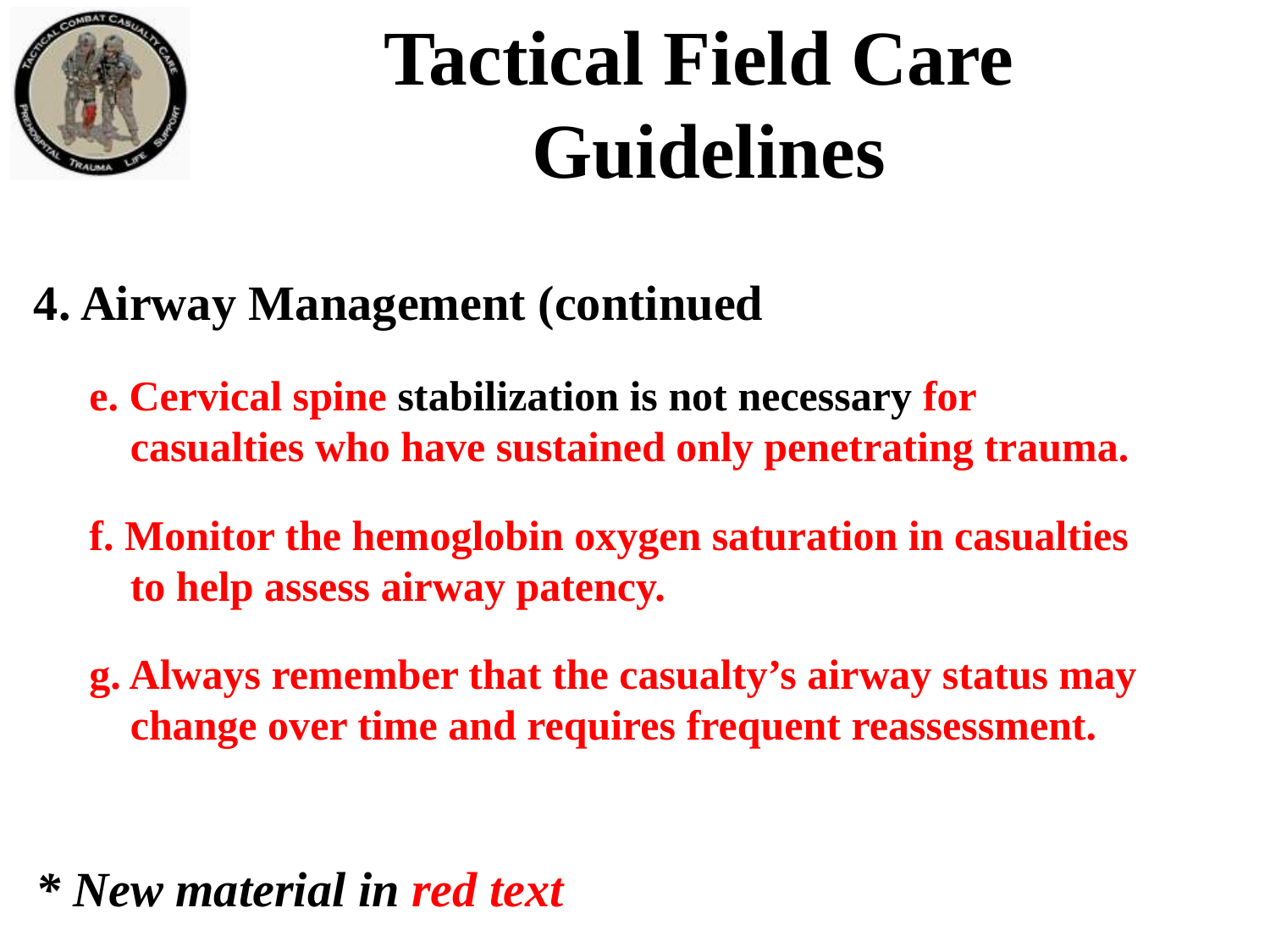

# Tactical Field Care Guidelines
4. Airway Management (continued

e. Cervical spine stabilization is not necessary for casualties who have sustained only penetrating trauma.

f. Monitor the hemoglobin oxygen saturation in casualties to help assess airway patency.

g. Always remember that the casualty’s airway status may change over time and requires frequent reassessment.

* New material in red text